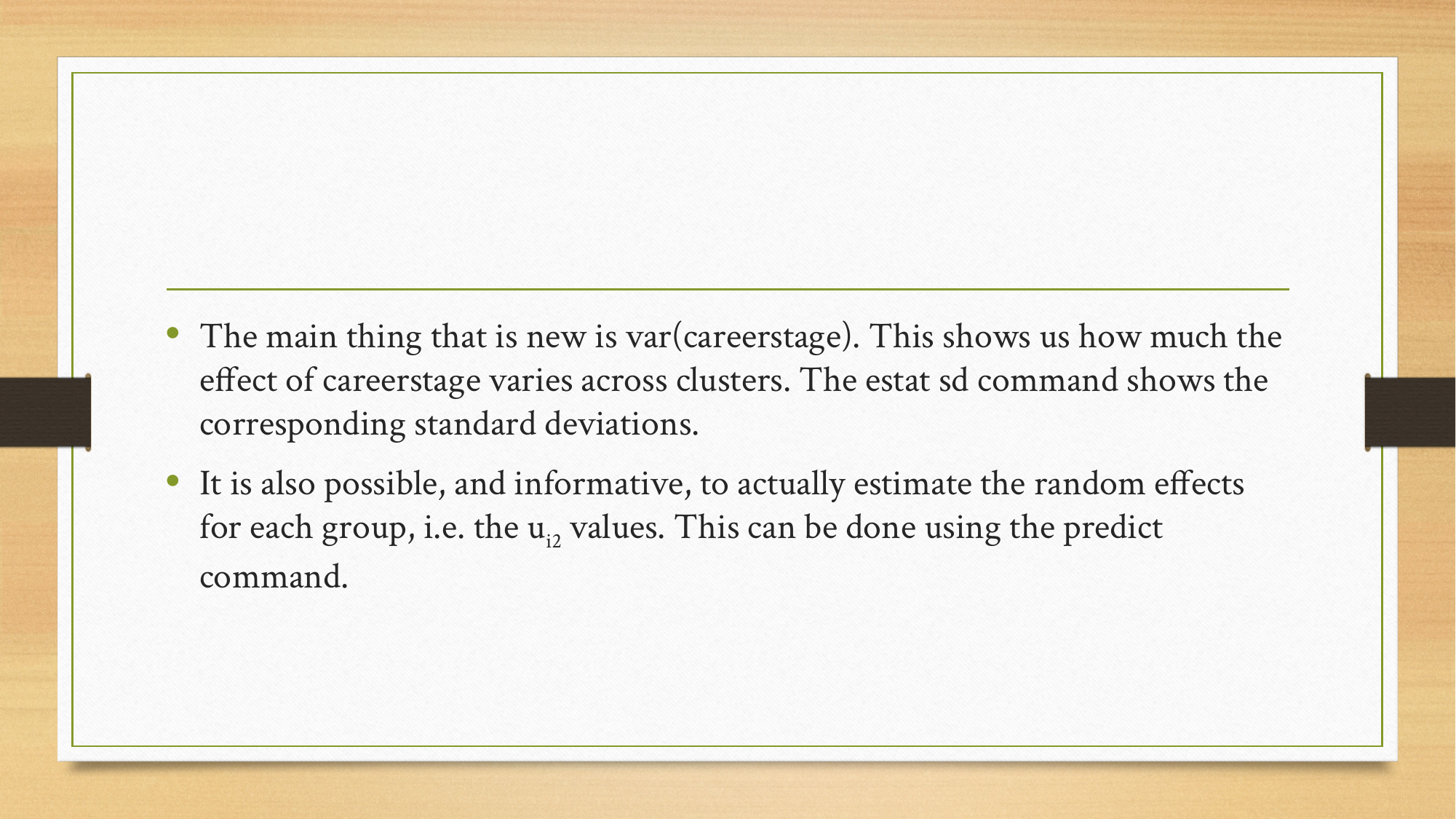

#
The main thing that is new is var(careerstage). This shows us how much the effect of careerstage varies across clusters. The estat sd command shows the corresponding standard deviations.
It is also possible, and informative, to actually estimate the random effects for each group, i.e. the ui2 values. This can be done using the predict command.